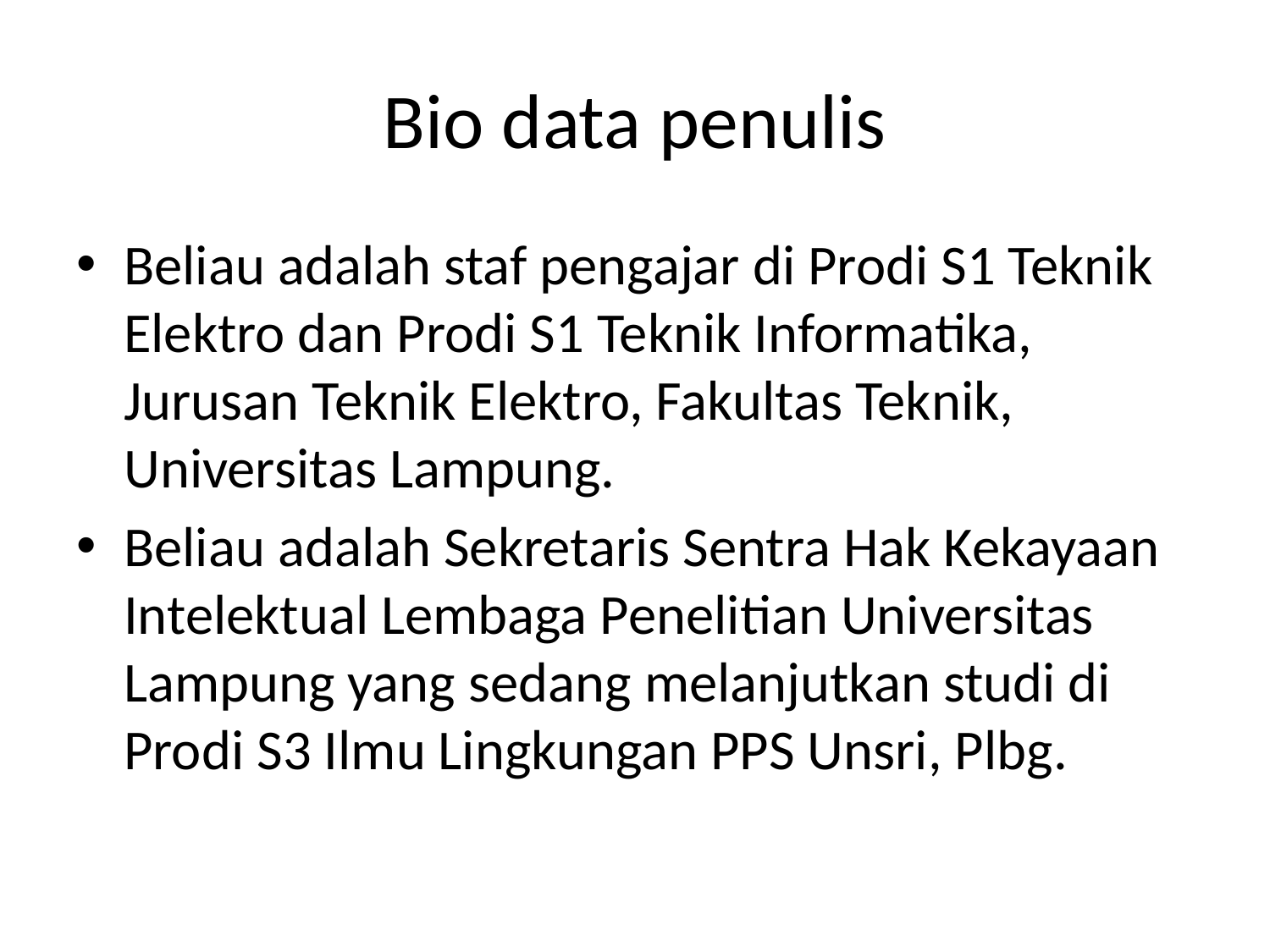

# Bio data penulis
Beliau adalah staf pengajar di Prodi S1 Teknik Elektro dan Prodi S1 Teknik Informatika, Jurusan Teknik Elektro, Fakultas Teknik, Universitas Lampung.
Beliau adalah Sekretaris Sentra Hak Kekayaan Intelektual Lembaga Penelitian Universitas Lampung yang sedang melanjutkan studi di Prodi S3 Ilmu Lingkungan PPS Unsri, Plbg.